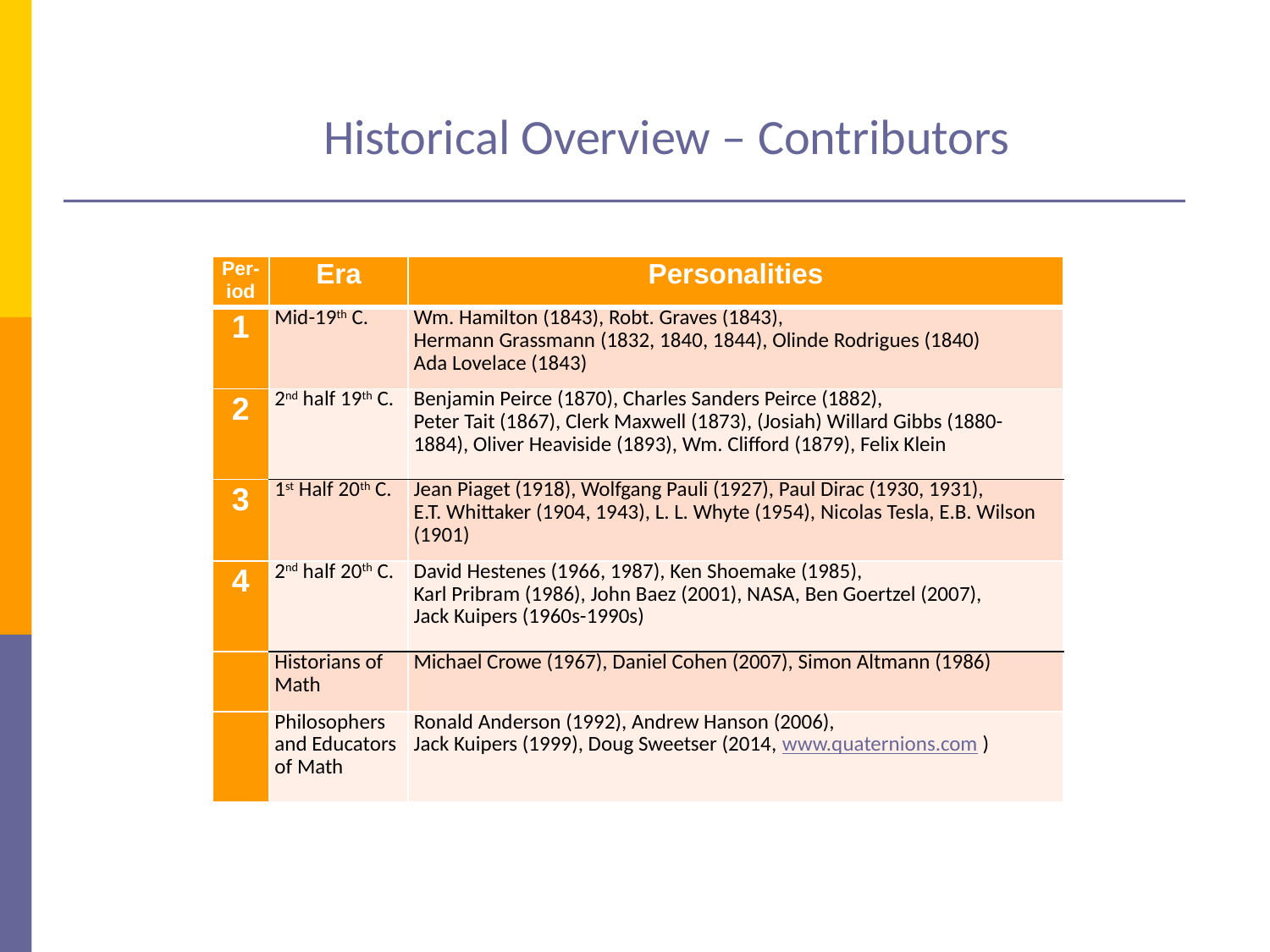

Historical Overview – Contributors

| Per-iod | Era | Personalities |
| --- | --- | --- |
| 1 | Mid-19th C. | Wm. Hamilton (1843), Robt. Graves (1843), Hermann Grassmann (1832, 1840, 1844), Olinde Rodrigues (1840) Ada Lovelace (1843) |
| 2 | 2nd half 19th C. | Benjamin Peirce (1870), Charles Sanders Peirce (1882), Peter Tait (1867), Clerk Maxwell (1873), (Josiah) Willard Gibbs (1880-1884), Oliver Heaviside (1893), Wm. Clifford (1879), Felix Klein |
| 3 | 1st Half 20th C. | Jean Piaget (1918), Wolfgang Pauli (1927), Paul Dirac (1930, 1931), E.T. Whittaker (1904, 1943), L. L. Whyte (1954), Nicolas Tesla, E.B. Wilson (1901) |
| 4 | 2nd half 20th C. | David Hestenes (1966, 1987), Ken Shoemake (1985), Karl Pribram (1986), John Baez (2001), NASA, Ben Goertzel (2007), Jack Kuipers (1960s-1990s) |
|  | Historians of Math | Michael Crowe (1967), Daniel Cohen (2007), Simon Altmann (1986) |
|  | Philosophers and Educators of Math | Ronald Anderson (1992), Andrew Hanson (2006), Jack Kuipers (1999), Doug Sweetser (2014, www.quaternions.com ) |